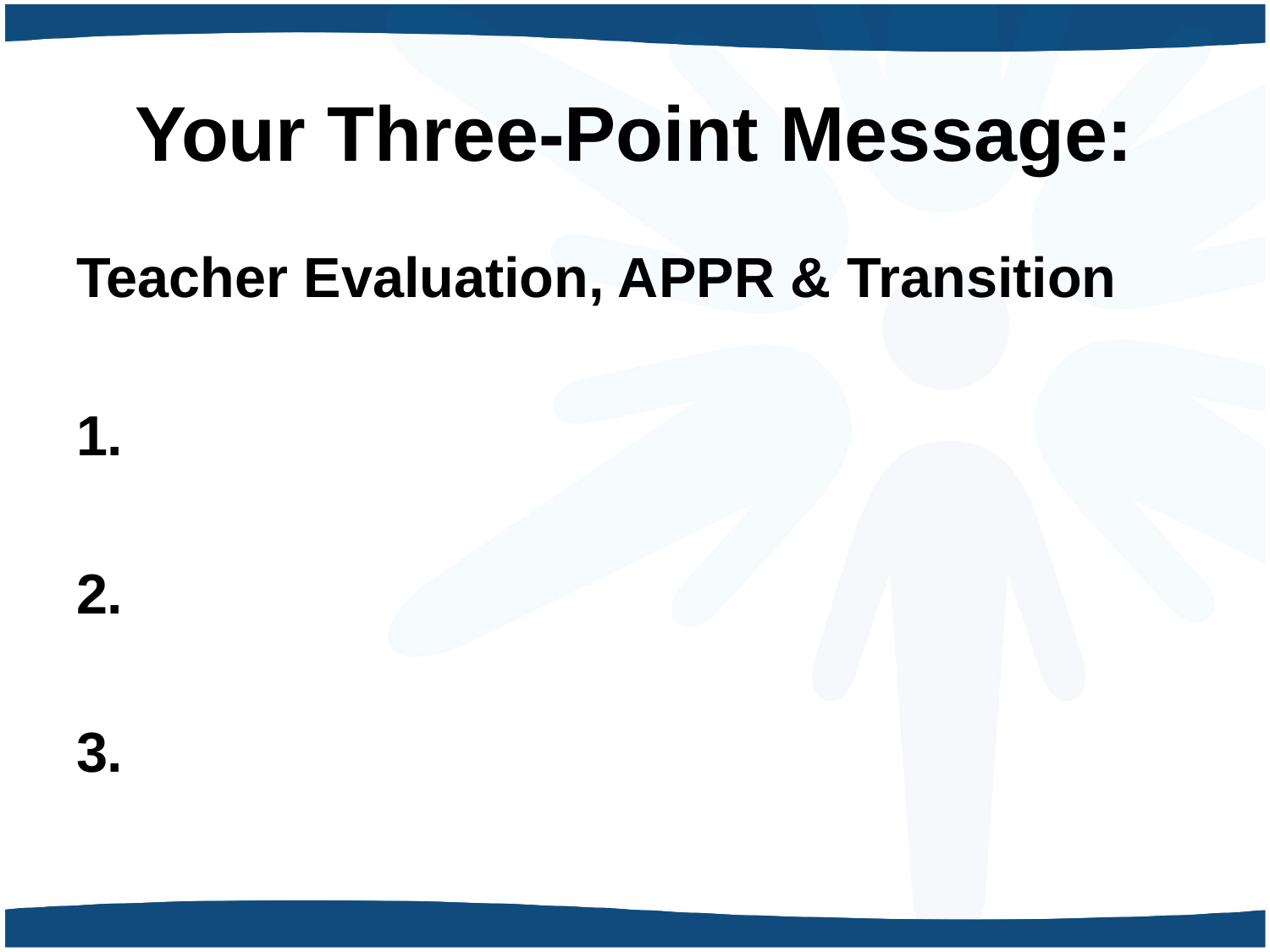

# Your Three-Point Message:
Teacher Evaluation, APPR & Transition

1.

2.

3.